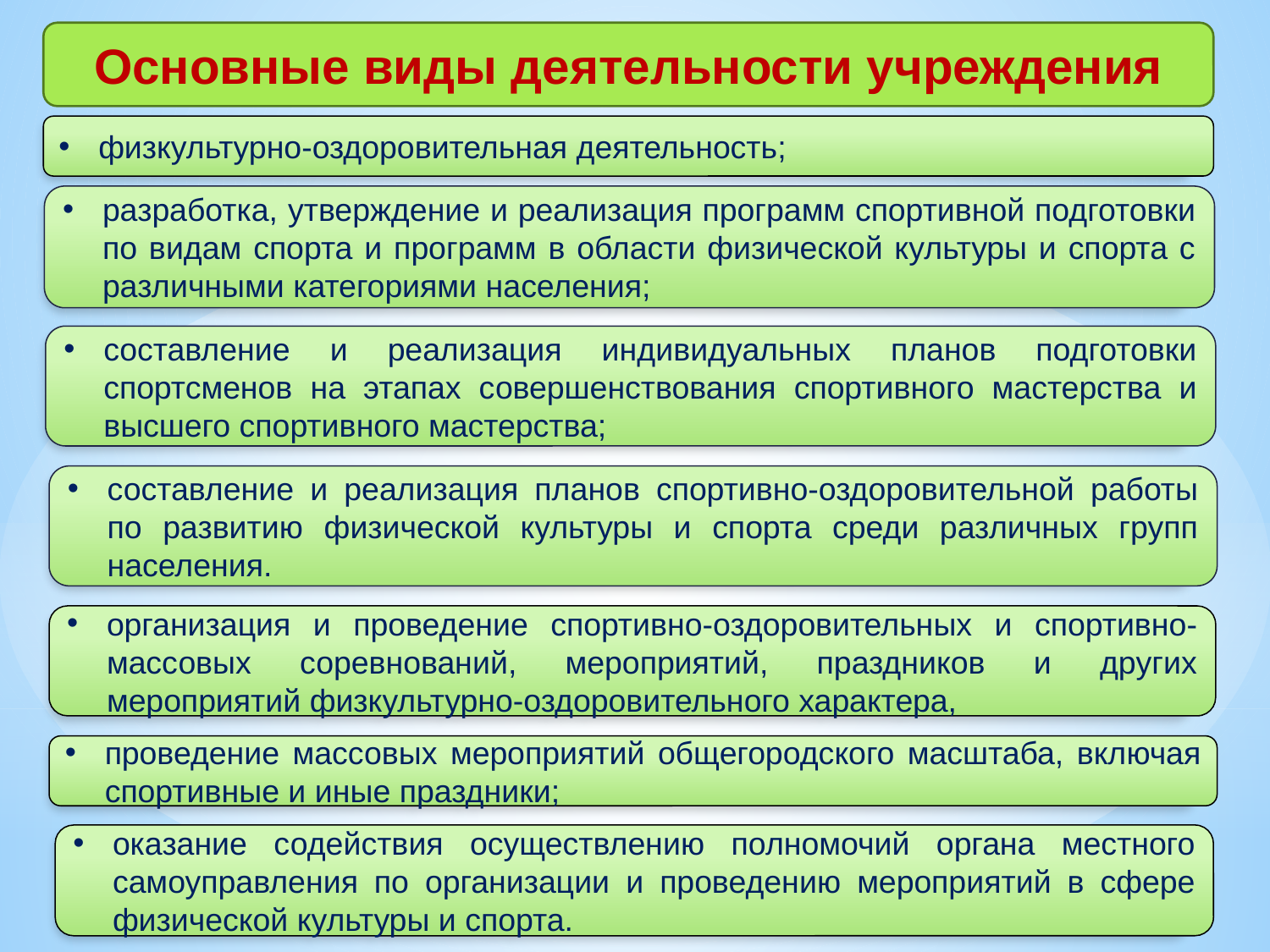

Основные виды деятельности учреждения
физкультурно-оздоровительная деятельность;
разработка, утверждение и реализация программ спортивной подготовки по видам спорта и программ в области физической культуры и спорта с различными категориями населения;
составление и реализация индивидуальных планов подготовки спортсменов на этапах совершенствования спортивного мастерства и высшего спортивного мастерства;
составление и реализация планов спортивно-оздоровительной работы по развитию физической культуры и спорта среди различных групп населения.
организация и проведение спортивно-оздоровительных и спортивно-массовых соревнований, мероприятий, праздников и других мероприятий физкультурно-оздоровительного характера,
проведение массовых мероприятий общегородского масштаба, включая спортивные и иные праздники;
оказание содействия осуществлению полномочий органа местного самоуправления по организации и проведению мероприятий в сфере физической культуры и спорта.